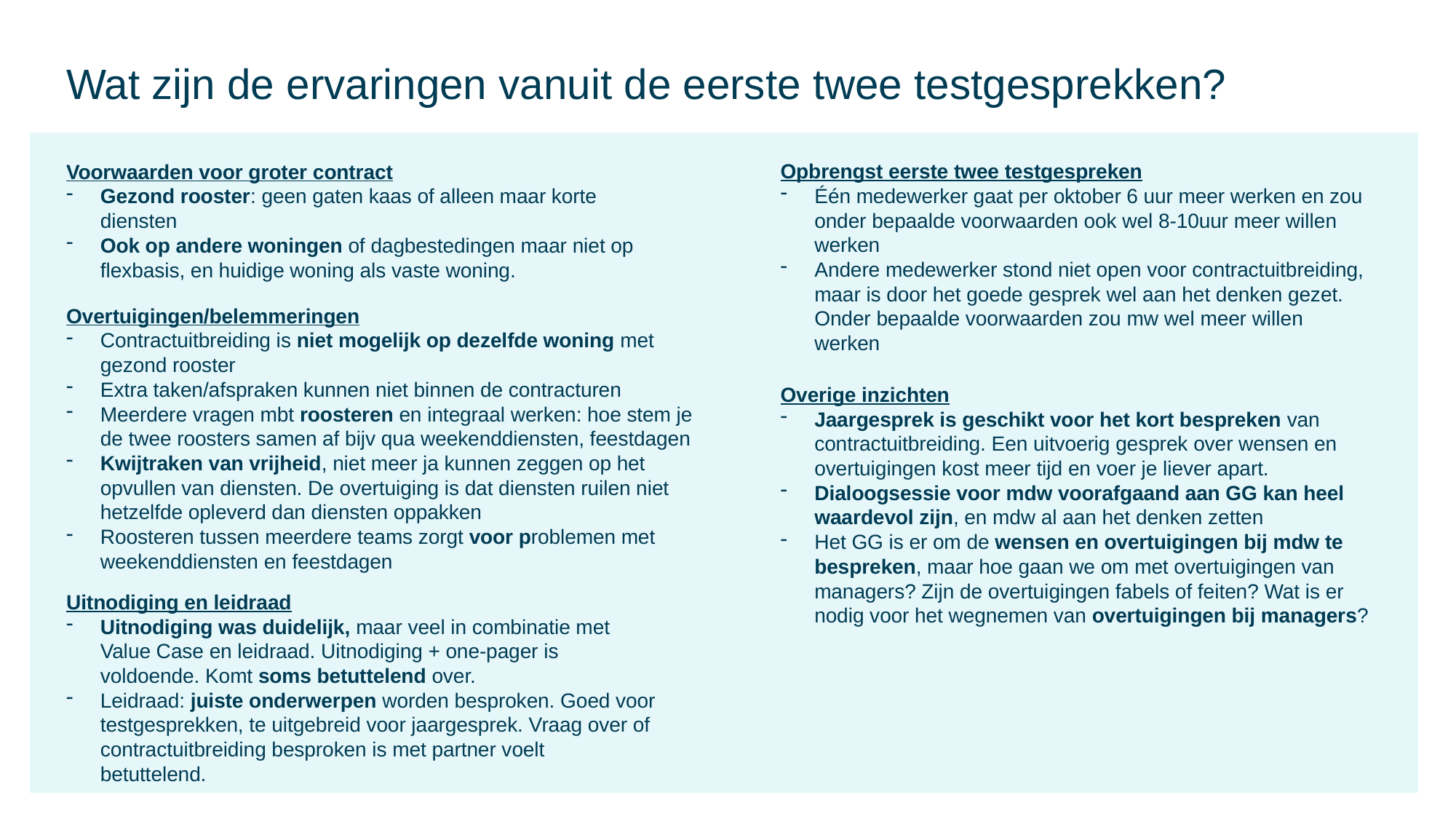

# Wat zijn de ervaringen vanuit de eerste twee testgesprekken?

Opbrengst eerste twee testgespreken
Één medewerker gaat per oktober 6 uur meer werken en zou onder bepaalde voorwaarden ook wel 8-10uur meer willen werken
Andere medewerker stond niet open voor contractuitbreiding, maar is door het goede gesprek wel aan het denken gezet. Onder bepaalde voorwaarden zou mw wel meer willen werken

Voorwaarden voor groter contract
Gezond rooster: geen gaten kaas of alleen maar korte diensten
Ook op andere woningen of dagbestedingen maar niet op flexbasis, en huidige woning als vaste woning.
Overtuigingen/belemmeringen
Contractuitbreiding is niet mogelijk op dezelfde woning met gezond rooster
Extra taken/afspraken kunnen niet binnen de contracturen
Meerdere vragen mbt roosteren en integraal werken: hoe stem je de twee roosters samen af bijv qua weekenddiensten, feestdagen
Kwijtraken van vrijheid, niet meer ja kunnen zeggen op het opvullen van diensten. De overtuiging is dat diensten ruilen niet hetzelfde opleverd dan diensten oppakken
Roosteren tussen meerdere teams zorgt voor problemen met weekenddiensten en feestdagen
Overige inzichten
Jaargesprek is geschikt voor het kort bespreken van contractuitbreiding. Een uitvoerig gesprek over wensen en overtuigingen kost meer tijd en voer je liever apart.
Dialoogsessie voor mdw voorafgaand aan GG kan heel waardevol zijn, en mdw al aan het denken zetten
Het GG is er om de wensen en overtuigingen bij mdw te bespreken, maar hoe gaan we om met overtuigingen van managers? Zijn de overtuigingen fabels of feiten? Wat is er nodig voor het wegnemen van overtuigingen bij managers?
Uitnodiging en leidraad
Uitnodiging was duidelijk, maar veel in combinatie met Value Case en leidraad. Uitnodiging + one-pager is voldoende. Komt soms betuttelend over.
Leidraad: juiste onderwerpen worden besproken. Goed voor testgesprekken, te uitgebreid voor jaargesprek. Vraag over of contractuitbreiding besproken is met partner voelt betuttelend.